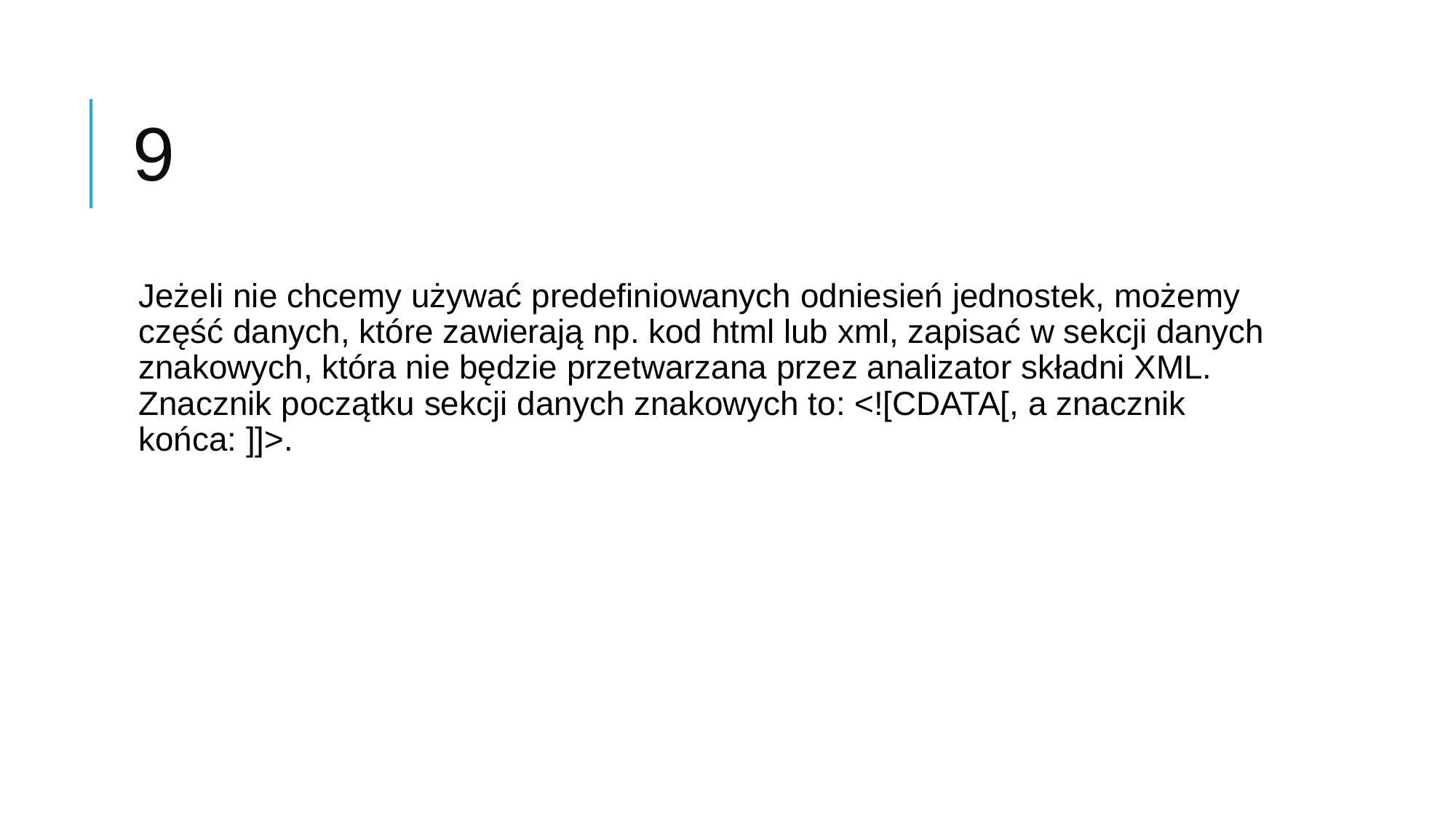

# 9
Jeżeli nie chcemy używać predefiniowanych odniesień jednostek, możemy część danych, które zawierają np. kod html lub xml, zapisać w sekcji danych znakowych, która nie będzie przetwarzana przez analizator składni XML. Znacznik początku sekcji danych znakowych to: <![CDATA[, a znacznik końca: ]]>.